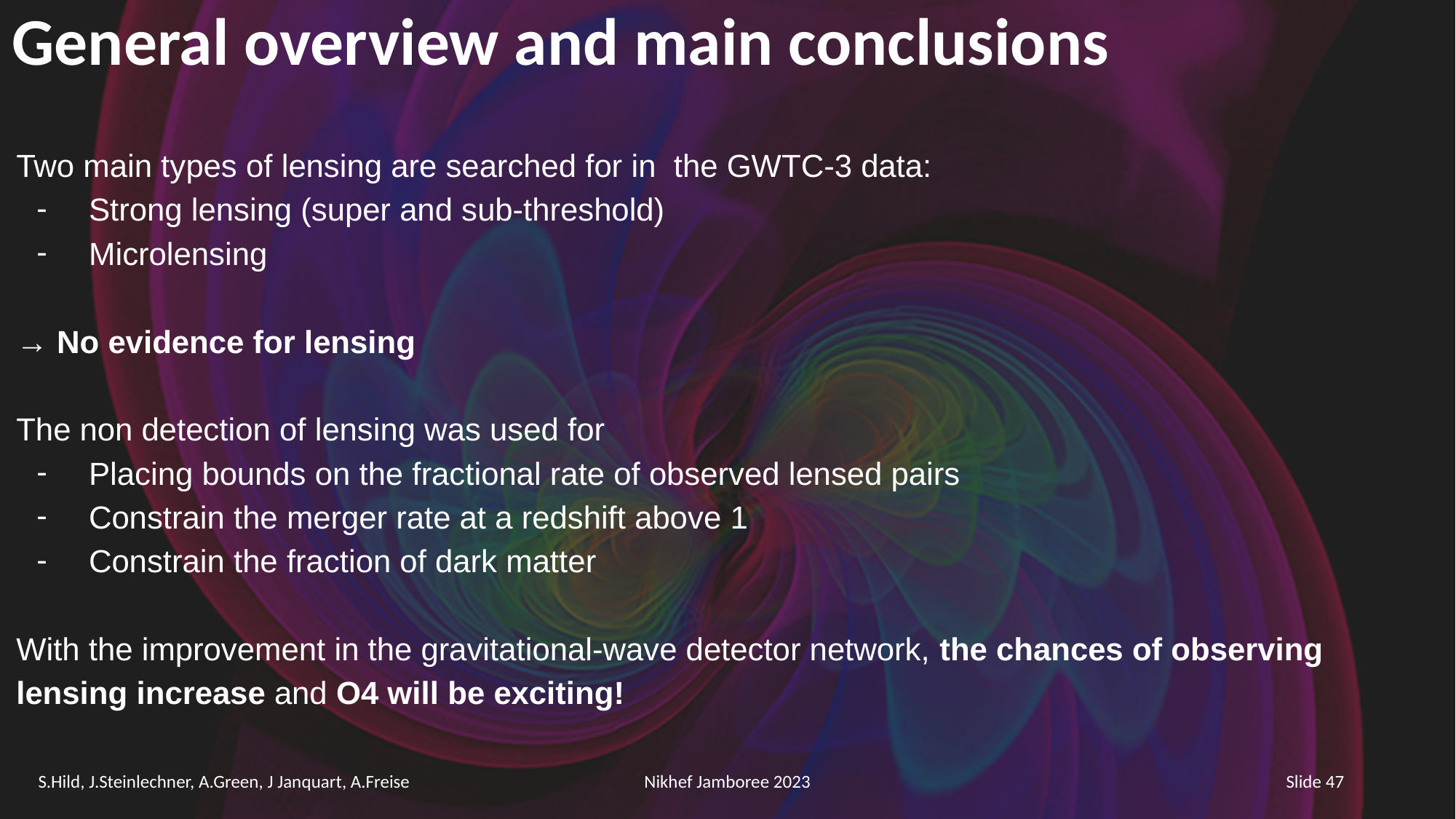

# General overview and main conclusions
Two main types of lensing are searched for in  the GWTC-3 data:
Strong lensing (super and sub-threshold)
Microlensing

→ No evidence for lensing

The non detection of lensing was used for
Placing bounds on the fractional rate of observed lensed pairs
Constrain the merger rate at a redshift above 1
Constrain the fraction of dark matter

With the improvement in the gravitational-wave detector network, the chances of observing lensing increase and O4 will be exciting!